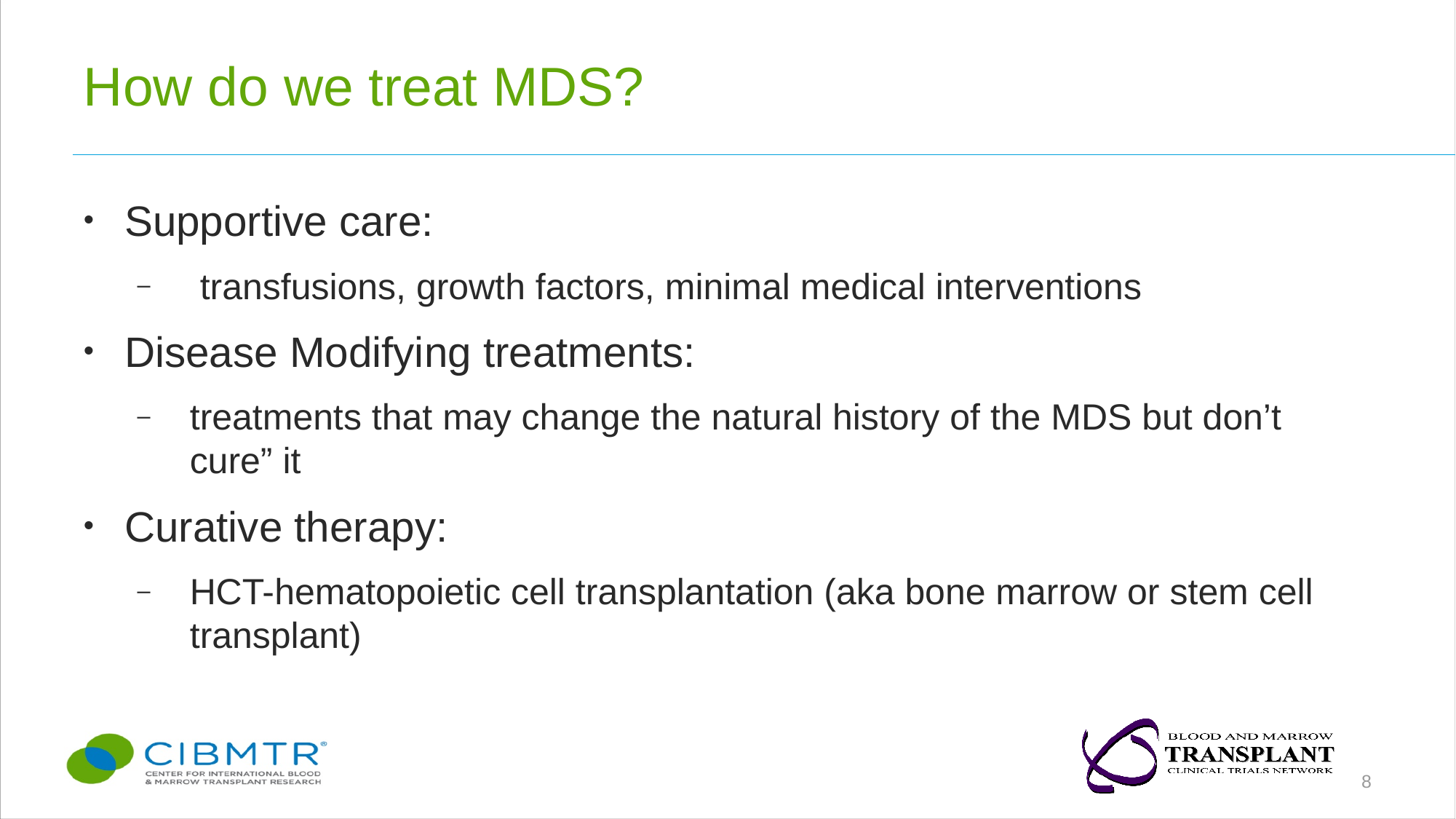

# How do we treat MDS?
Supportive care:
 transfusions, growth factors, minimal medical interventions
Disease Modifying treatments:
treatments that may change the natural history of the MDS but don’t cure” it
Curative therapy:
HCT-hematopoietic cell transplantation (aka bone marrow or stem cell transplant)

8